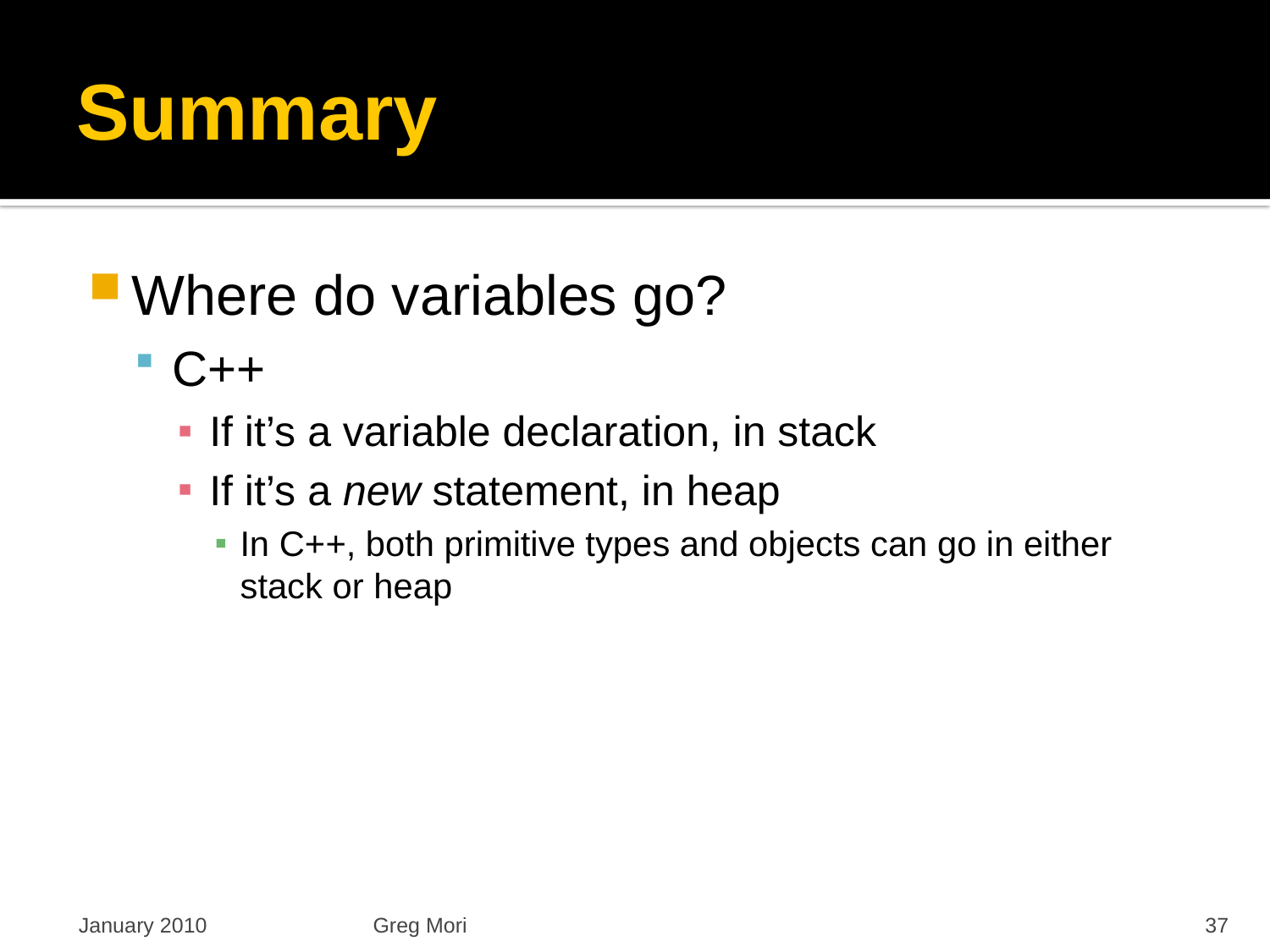

# Summary
Where do variables go?
C++
If it’s a variable declaration, in stack
If it’s a new statement, in heap
In C++, both primitive types and objects can go in either stack or heap
January 2010
Greg Mori
37